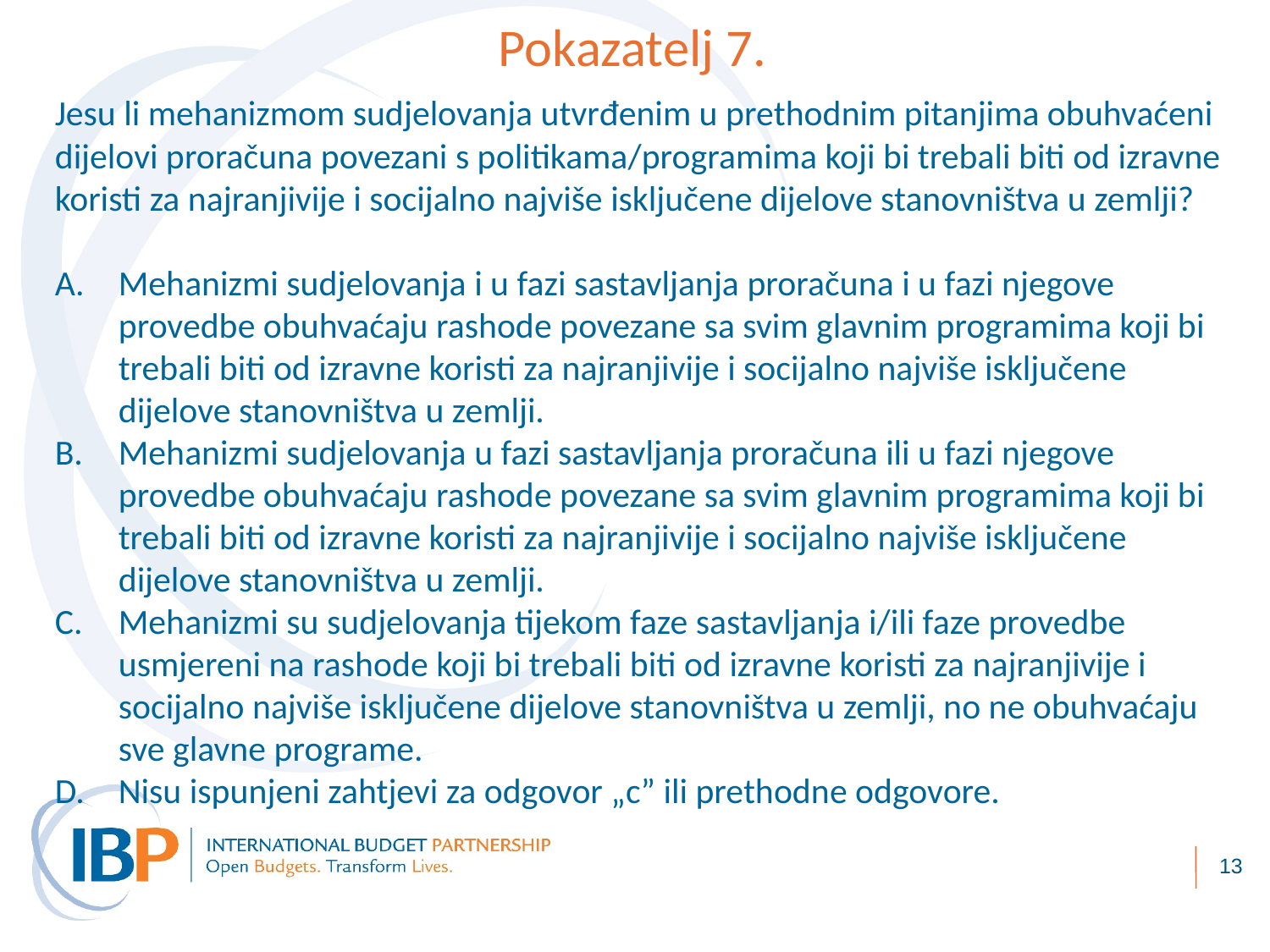

Pokazatelj 7.
Jesu li mehanizmom sudjelovanja utvrđenim u prethodnim pitanjima obuhvaćeni dijelovi proračuna povezani s politikama/programima koji bi trebali biti od izravne koristi za najranjivije i socijalno najviše isključene dijelove stanovništva u zemlji?

Mehanizmi sudjelovanja i u fazi sastavljanja proračuna i u fazi njegove provedbe obuhvaćaju rashode povezane sa svim glavnim programima koji bi trebali biti od izravne koristi za najranjivije i socijalno najviše isključene dijelove stanovništva u zemlji.
Mehanizmi sudjelovanja u fazi sastavljanja proračuna ili u fazi njegove provedbe obuhvaćaju rashode povezane sa svim glavnim programima koji bi trebali biti od izravne koristi za najranjivije i socijalno najviše isključene dijelove stanovništva u zemlji.
Mehanizmi su sudjelovanja tijekom faze sastavljanja i/ili faze provedbe usmjereni na rashode koji bi trebali biti od izravne koristi za najranjivije i socijalno najviše isključene dijelove stanovništva u zemlji, no ne obuhvaćaju sve glavne programe.
Nisu ispunjeni zahtjevi za odgovor „c” ili prethodne odgovore.

13